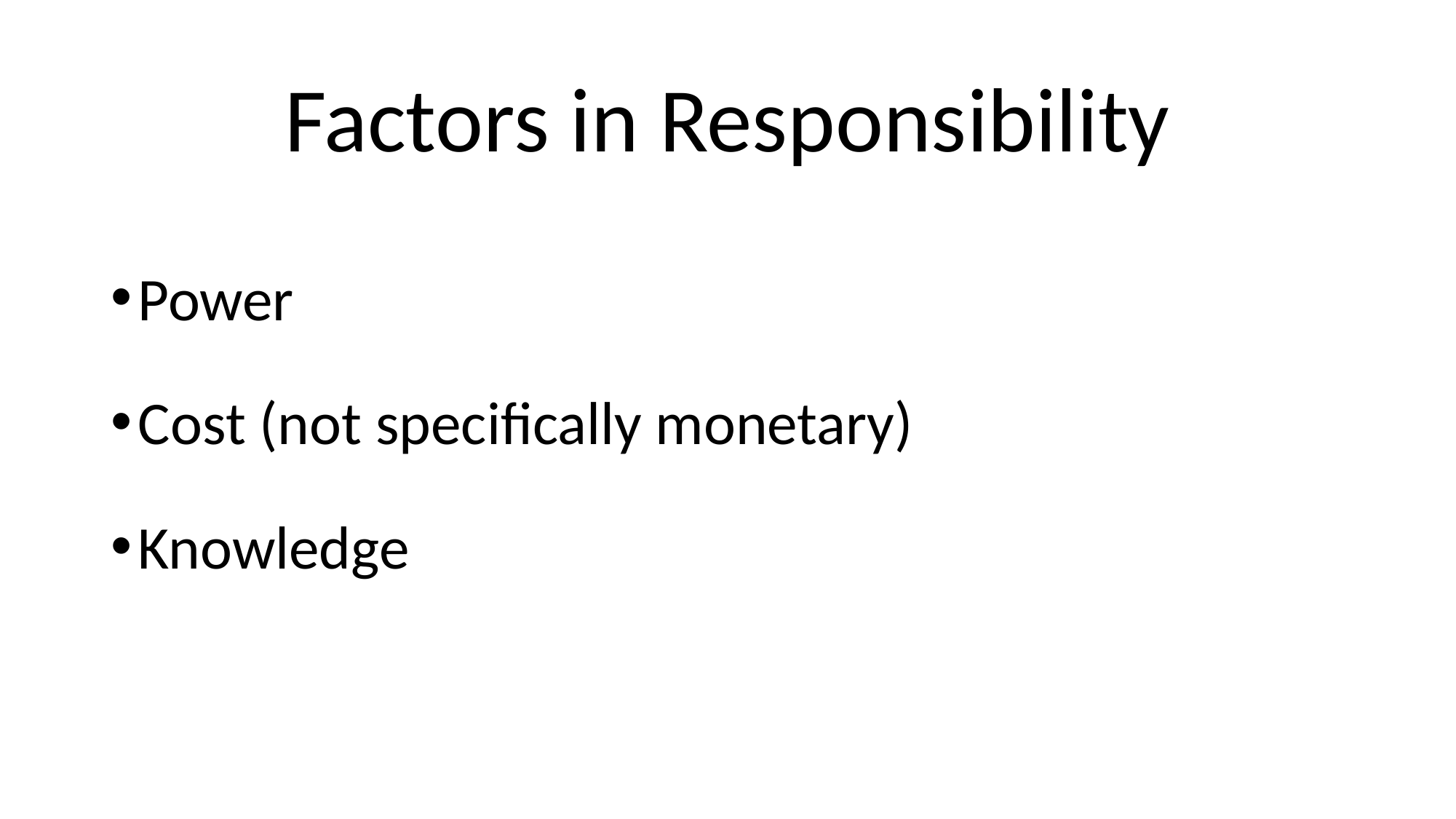

# Factors in Responsibility
Power
Cost (not specifically monetary)
Knowledge